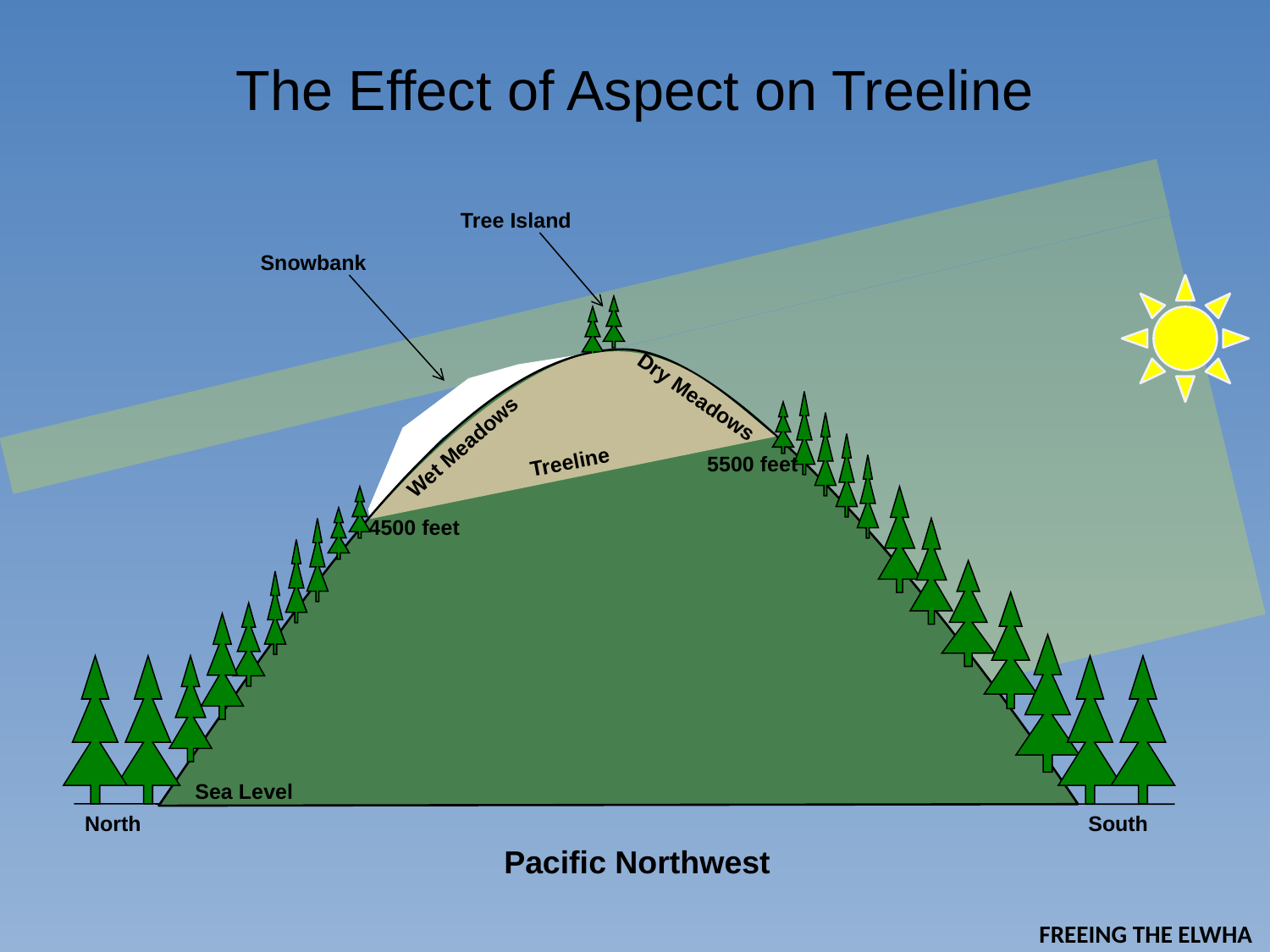

# The Effect of Aspect on Treeline
Tree Island
Snowbank

Dry Meadows

Wet Meadows

Treeline
5500 feet

4500 feet

Pacific Northwest
Sea Level
North
South
FREEING THE ELWHA